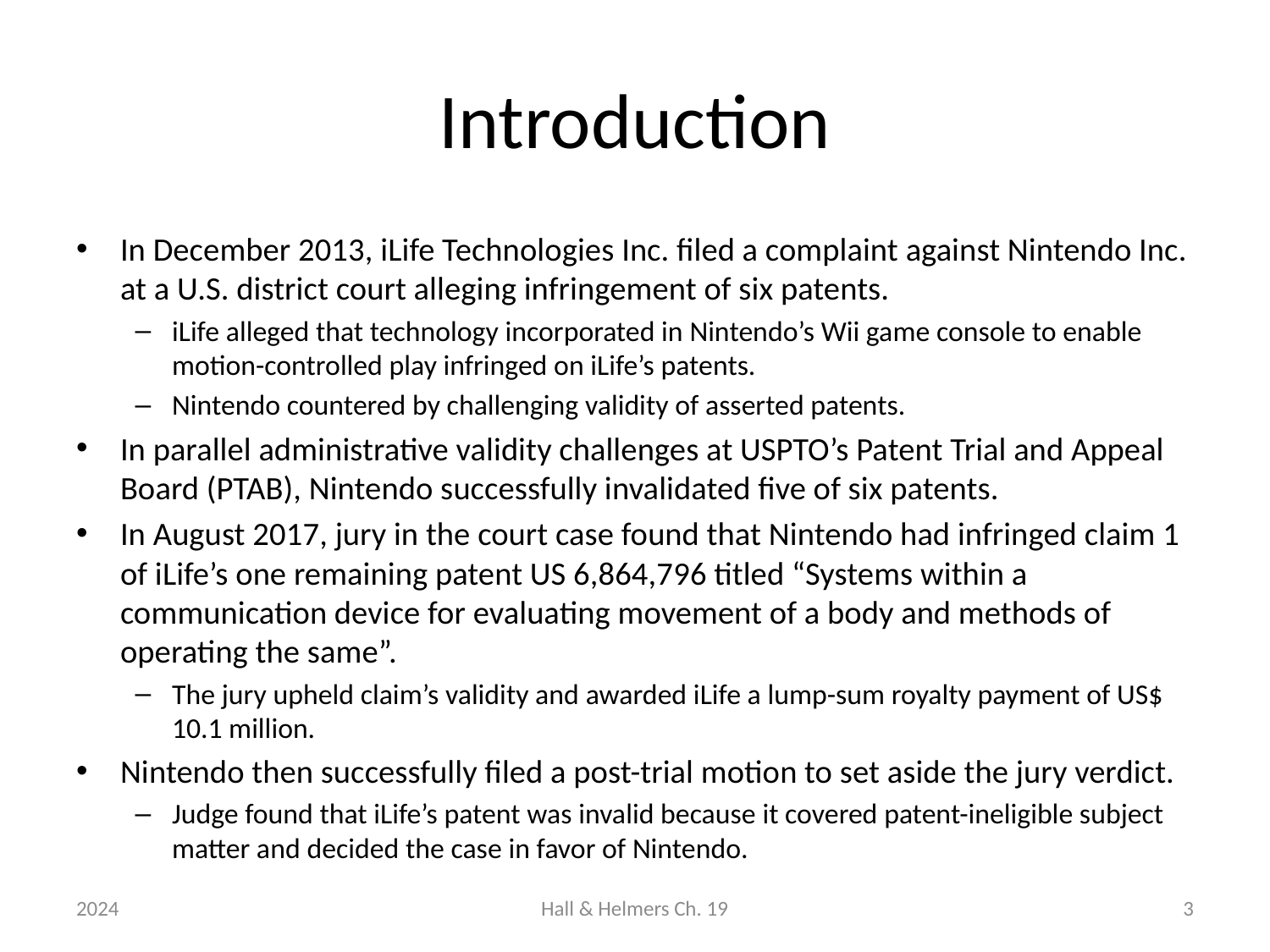

# Introduction
In December 2013, iLife Technologies Inc. filed a complaint against Nintendo Inc. at a U.S. district court alleging infringement of six patents.
iLife alleged that technology incorporated in Nintendo’s Wii game console to enable motion-controlled play infringed on iLife’s patents.
Nintendo countered by challenging validity of asserted patents.
In parallel administrative validity challenges at USPTO’s Patent Trial and Appeal Board (PTAB), Nintendo successfully invalidated five of six patents.
In August 2017, jury in the court case found that Nintendo had infringed claim 1 of iLife’s one remaining patent US 6,864,796 titled “Systems within a communication device for evaluating movement of a body and methods of operating the same”.
The jury upheld claim’s validity and awarded iLife a lump-sum royalty payment of US$ 10.1 million.
Nintendo then successfully filed a post-trial motion to set aside the jury verdict.
Judge found that iLife’s patent was invalid because it covered patent-ineligible subject matter and decided the case in favor of Nintendo.

2024
Hall & Helmers Ch. 19
3